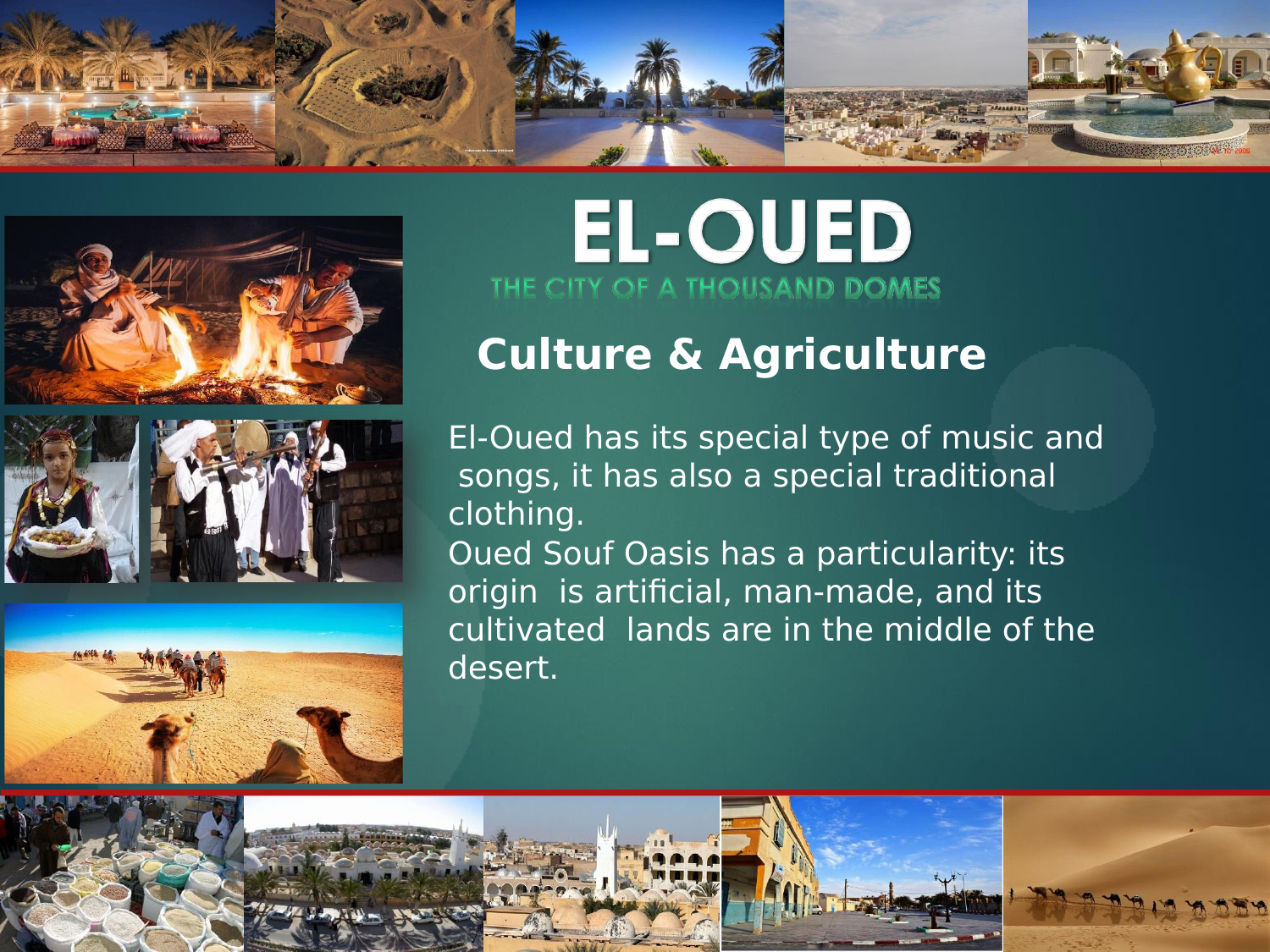

# Culture & Agriculture
El-Oued has its special type of music and  songs, it has also a special traditional  clothing.
Oued Souf Oasis has a particularity: its origin  is artificial, man-made, and its cultivated  lands are in the middle of the desert.